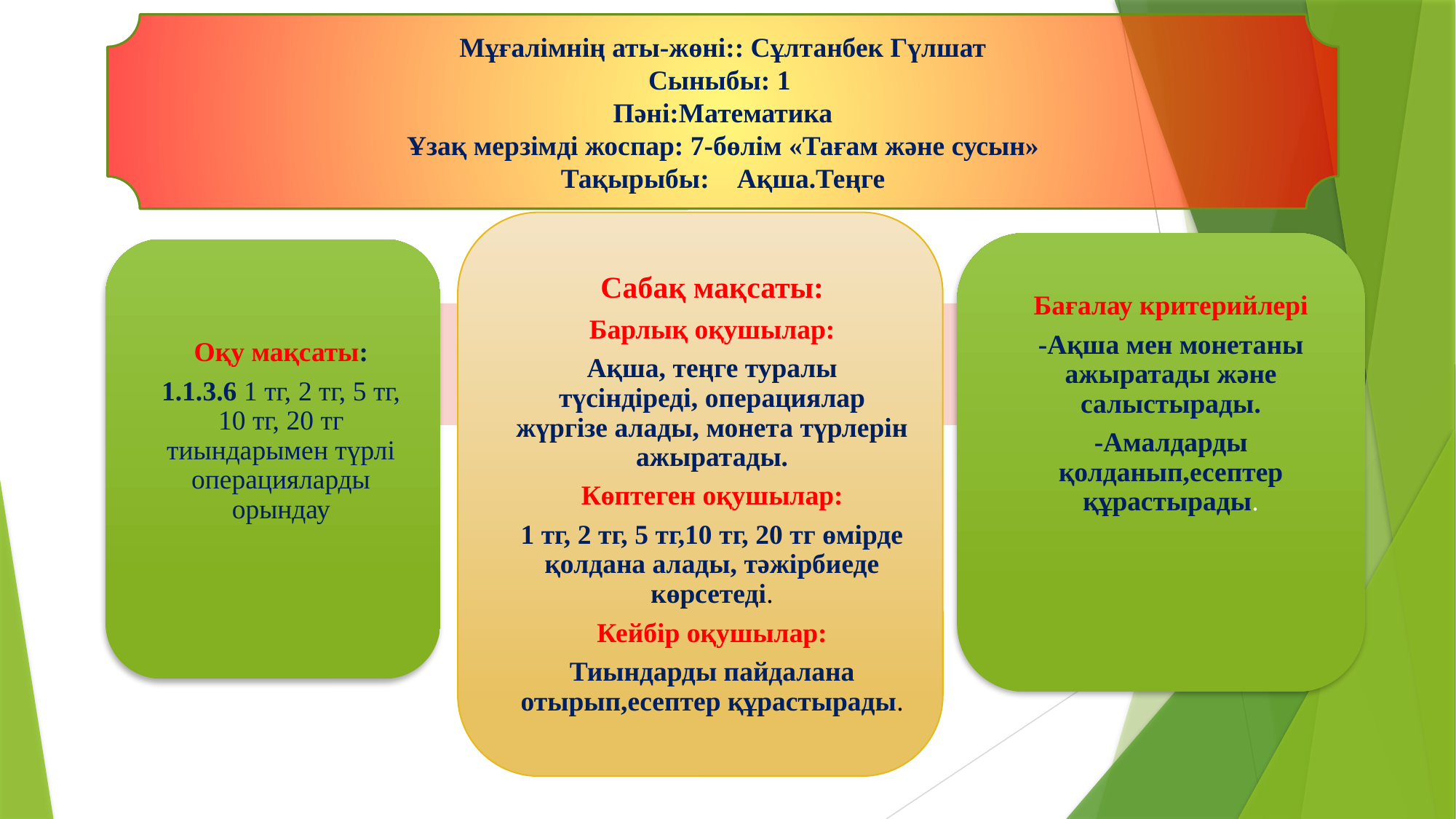

Мұғалімнің аты-жөні:: Сұлтанбек Гүлшат
Сыныбы: 1
Пәні:Математика
Ұзақ мерзімді жоспар: 7-бөлім «Тағам және сусын»
Тақырыбы:    Ақша.Теңге
Оқу мақсаты:
1.1.3.6 1 тг, 2 тг, 5 тг, 10 тг, 20 тг тиындарымен түрлі операцияларды орындау

Сабақ мақсаты:
Барлық оқушылар:
Ақша, теңге туралы түсіндіреді, операциялар жүргізе алады, монета түрлерін ажыратады.
Көптеген оқушылар:
1 тг, 2 тг, 5 тг,10 тг, 20 тг өмірде қолдана алады, тәжірбиеде көрсетеді.
Кейбір оқушылар:
Тиындарды пайдалана отырып,есептер құрастырады.

Бағалау критерийлері
-Ақша мен монетаны ажыратады және салыстырады.
-Амалдарды қолданып,есептер құрастырады.